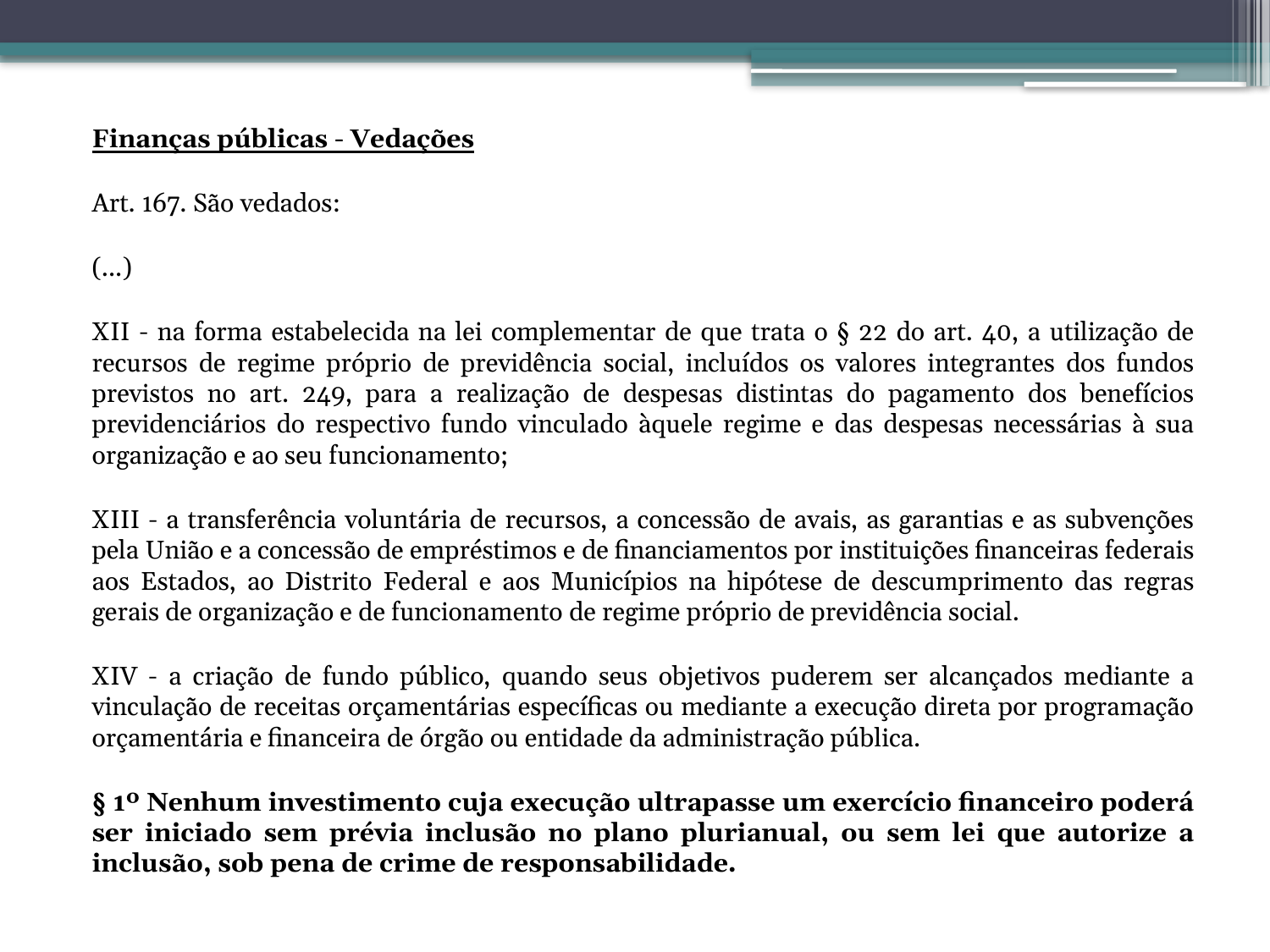

Finanças públicas - Vedações

Art. 167. São vedados:

(...)

XII - na forma estabelecida na lei complementar de que trata o § 22 do art. 40, a utilização de recursos de regime próprio de previdência social, incluídos os valores integrantes dos fundos previstos no art. 249, para a realização de despesas distintas do pagamento dos benefícios previdenciários do respectivo fundo vinculado àquele regime e das despesas necessárias à sua organização e ao seu funcionamento;

XIII - a transferência voluntária de recursos, a concessão de avais, as garantias e as subvenções pela União e a concessão de empréstimos e de financiamentos por instituições financeiras federais aos Estados, ao Distrito Federal e aos Municípios na hipótese de descumprimento das regras gerais de organização e de funcionamento de regime próprio de previdência social.

XIV - a criação de fundo público, quando seus objetivos puderem ser alcançados mediante a vinculação de receitas orçamentárias específicas ou mediante a execução direta por programação orçamentária e financeira de órgão ou entidade da administração pública.

§ 1º Nenhum investimento cuja execução ultrapasse um exercício financeiro poderá ser iniciado sem prévia inclusão no plano plurianual, ou sem lei que autorize a inclusão, sob pena de crime de responsabilidade.